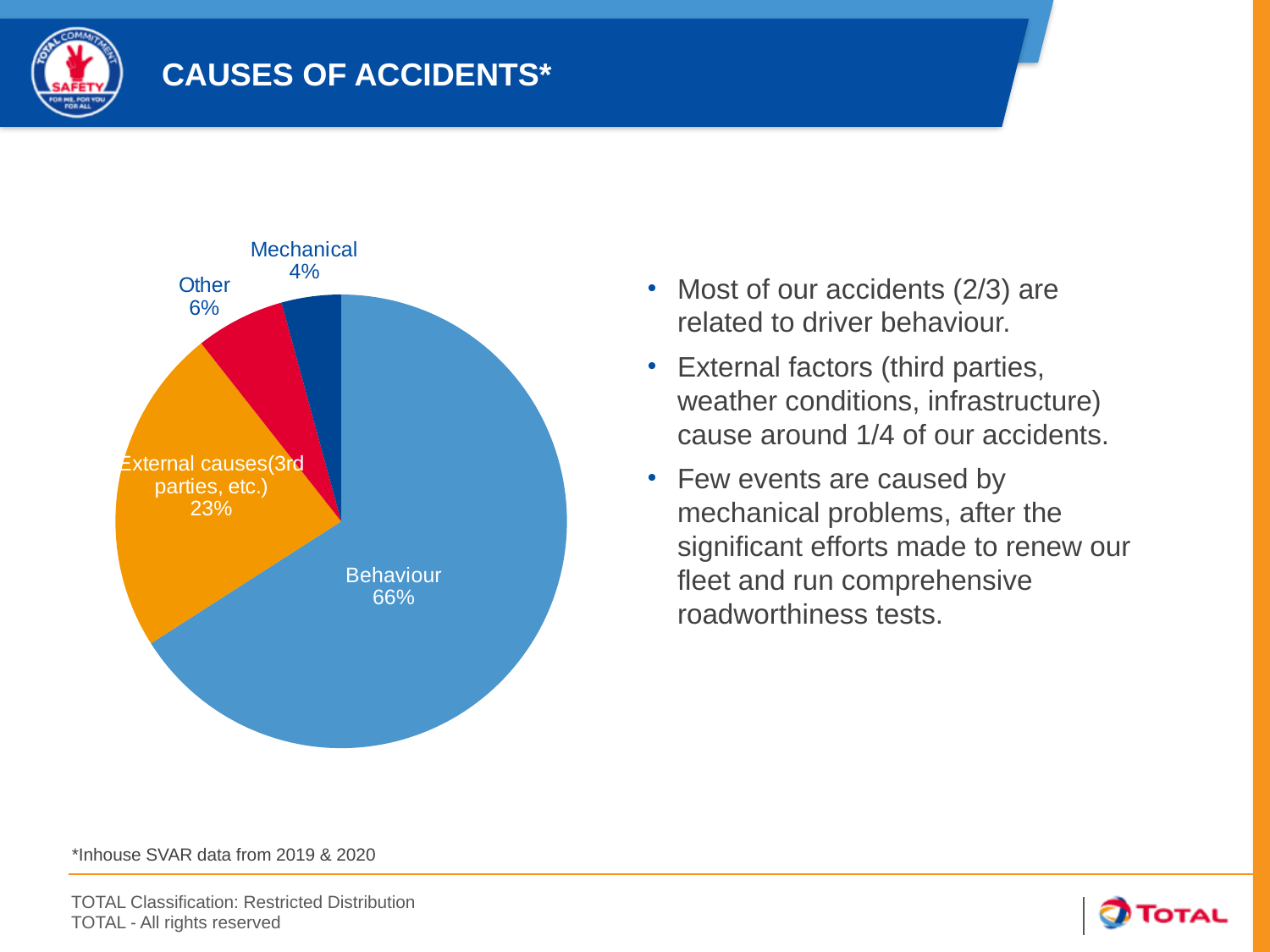

Causes of accidents*

### Chart

| Category | Total |
|---|---|
| Comportements | 31.0 |
| Causes Externes (tiers,etc..) | 11.0 |
| Autres | 3.0 |
| Mécaniques | 2.0 |
Most of our accidents (2/3) are related to driver behaviour.
External factors (third parties, weather conditions, infrastructure) cause around 1/4 of our accidents.
Few events are caused by mechanical problems, after the significant efforts made to renew our fleet and run comprehensive roadworthiness tests.
*Inhouse SVAR data from 2019 & 2020